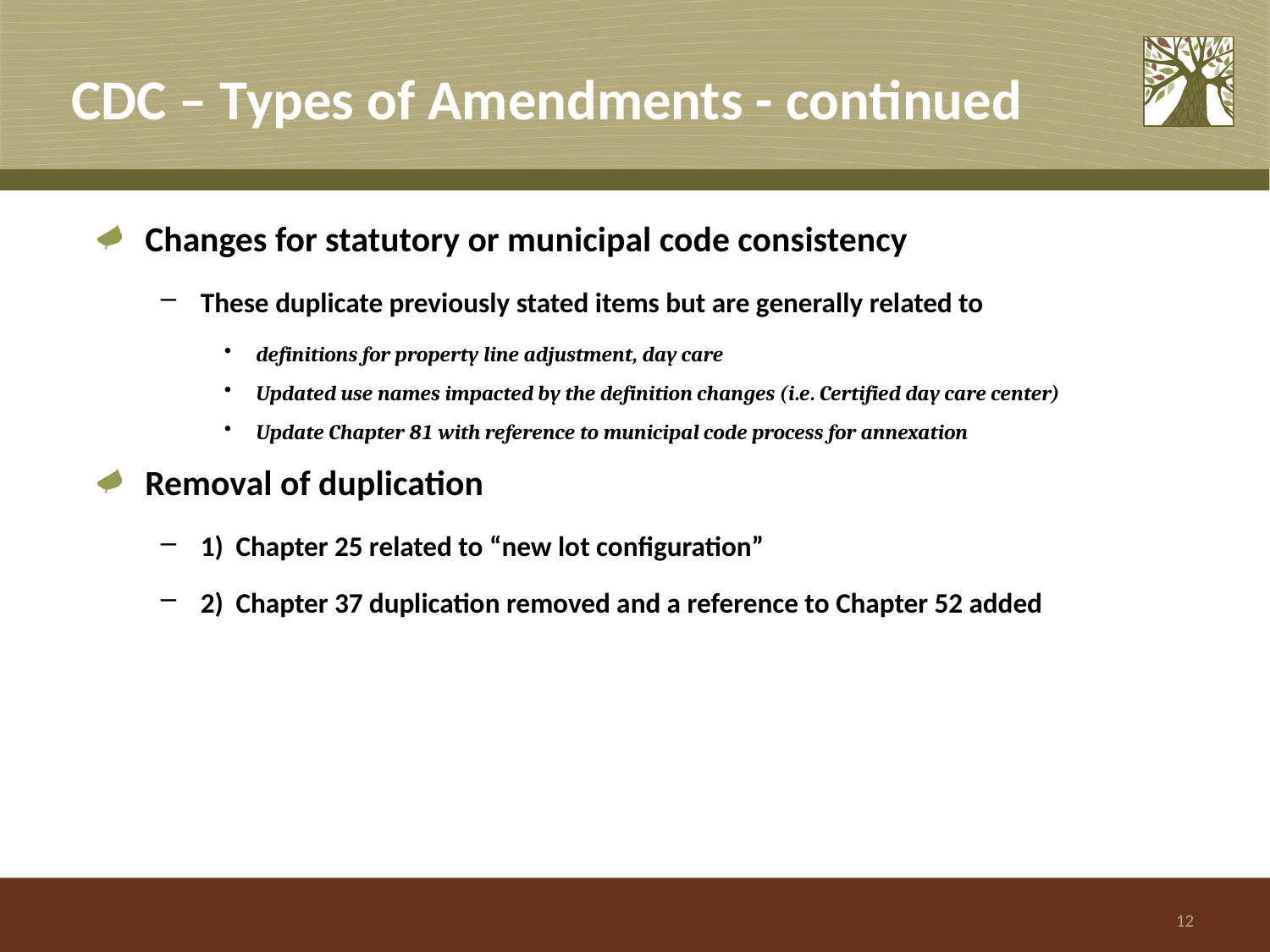

# CDC – Types of Amendments - continued
Changes for statutory or municipal code consistency
These duplicate previously stated items but are generally related to
definitions for property line adjustment, day care
Updated use names impacted by the definition changes (i.e. Certified day care center)
Update Chapter 81 with reference to municipal code process for annexation
Removal of duplication
1)  Chapter 25 related to “new lot configuration”
2)  Chapter 37 duplication removed and a reference to Chapter 52 added